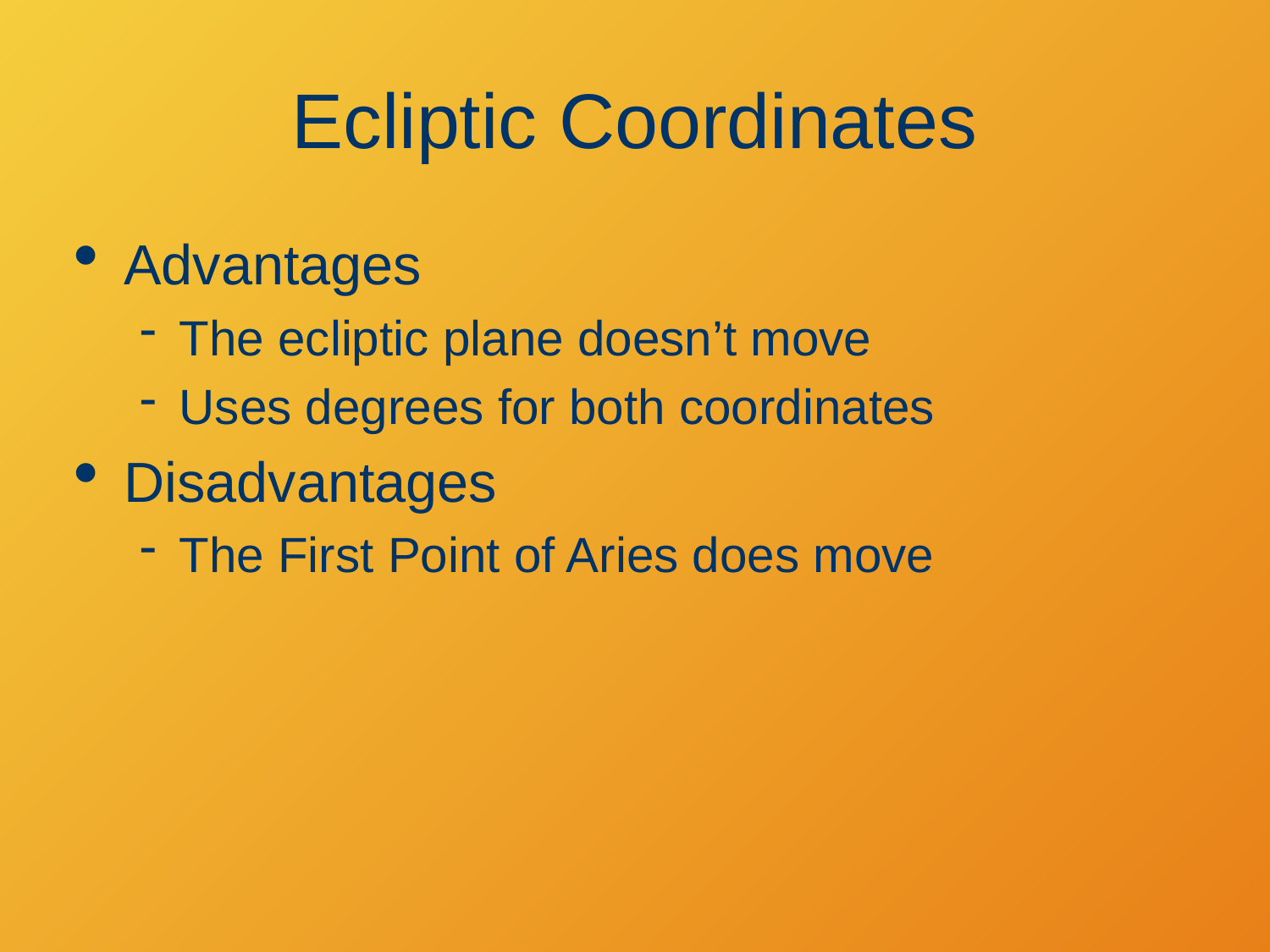

# Ecliptic Coordinates
Advantages
The ecliptic plane doesn’t move
Uses degrees for both coordinates
Disadvantages
The First Point of Aries does move